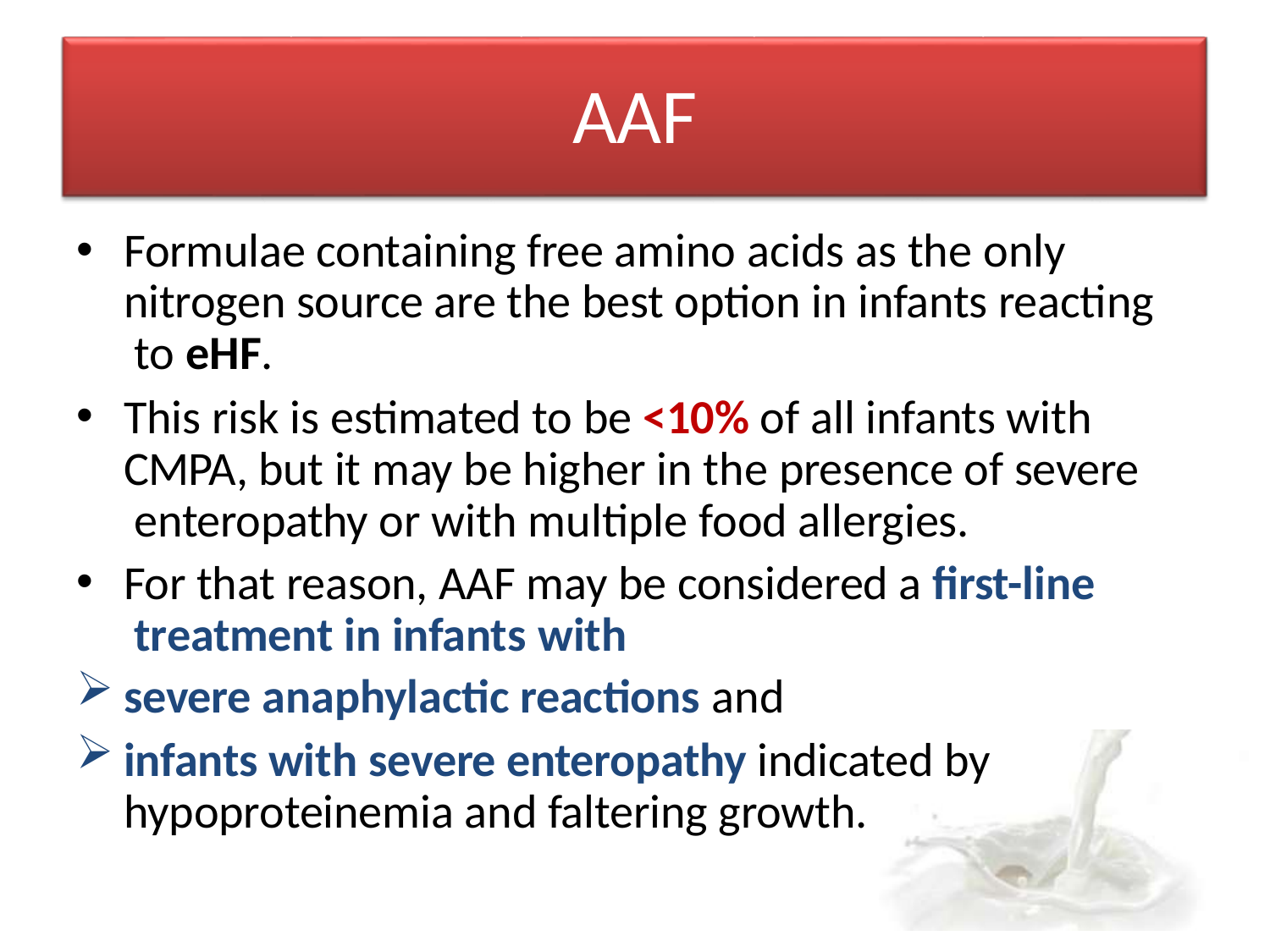

# AAF
Formulae containing free amino acids as the only  nitrogen source are the best option in infants reacting  to eHF.
This risk is estimated to be <10% of all infants with  CMPA, but it may be higher in the presence of severe  enteropathy or with multiple food allergies.
For that reason, AAF may be considered a first-line  treatment in infants with
severe anaphylactic reactions and
infants with severe enteropathy indicated by  hypoproteinemia and faltering growth.